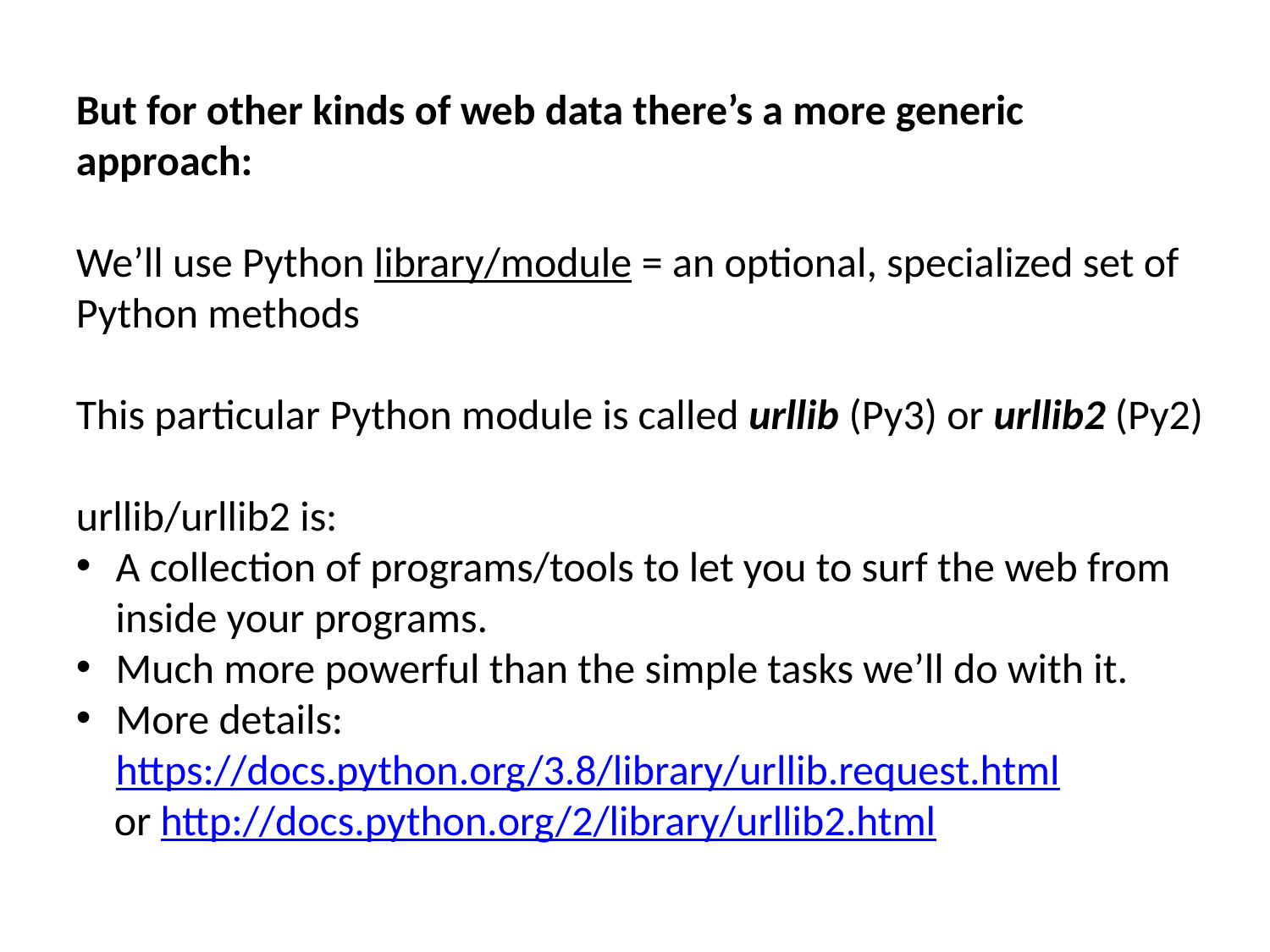

But for other kinds of web data there’s a more generic approach:

We’ll use Python library/module = an optional, specialized set of Python methods

This particular Python module is called urllib (Py3) or urllib2 (Py2)

urllib/urllib2 is:
A collection of programs/tools to let you to surf the web from inside your programs.
Much more powerful than the simple tasks we’ll do with it.
More details: https://docs.python.org/3.8/library/urllib.request.html
    or http://docs.python.org/2/library/urllib2.html